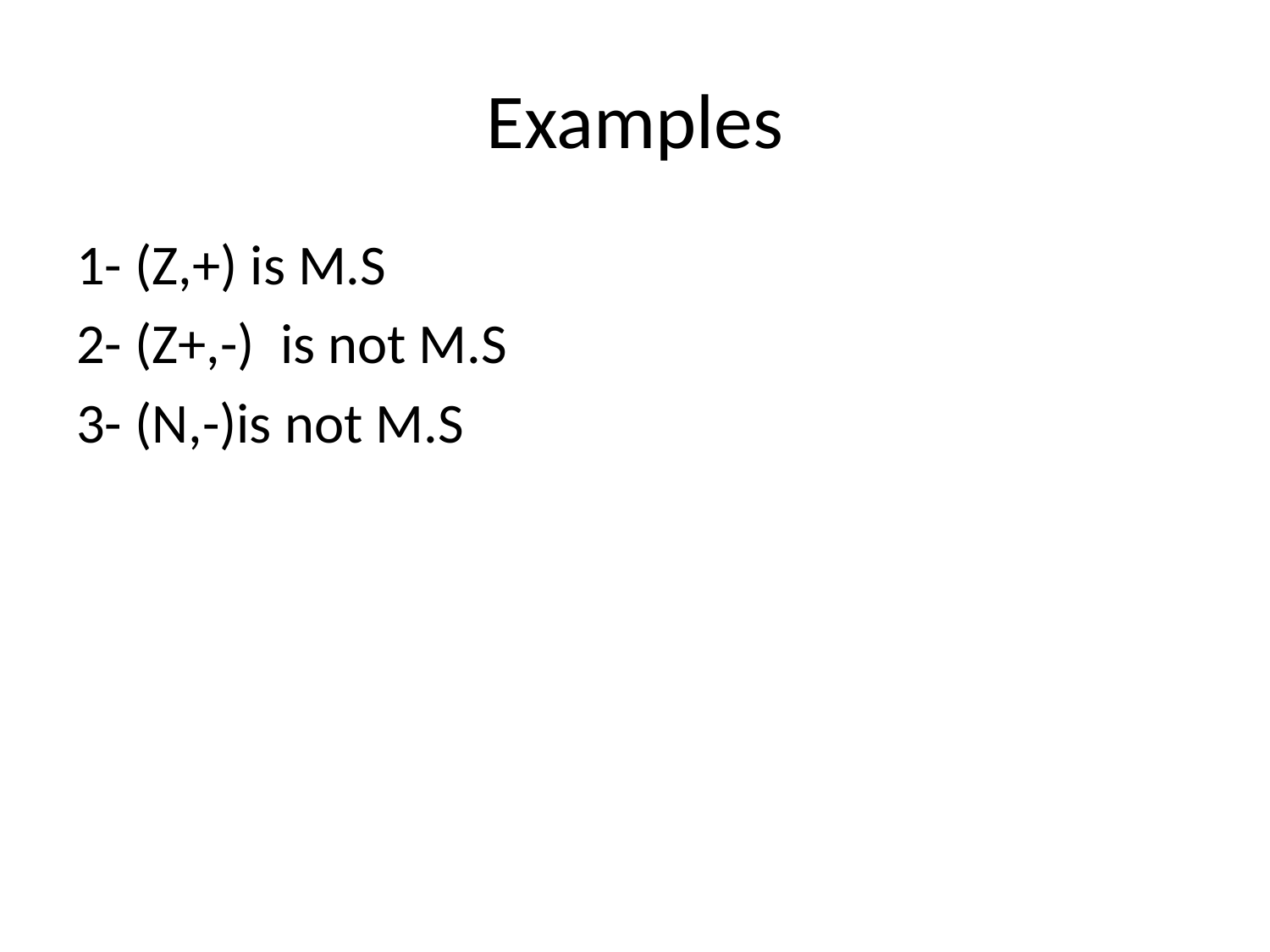

# Examples
1- (Z,+) is M.S
2- (Z+,-)  is not M.S
3- (N,-)is not M.S